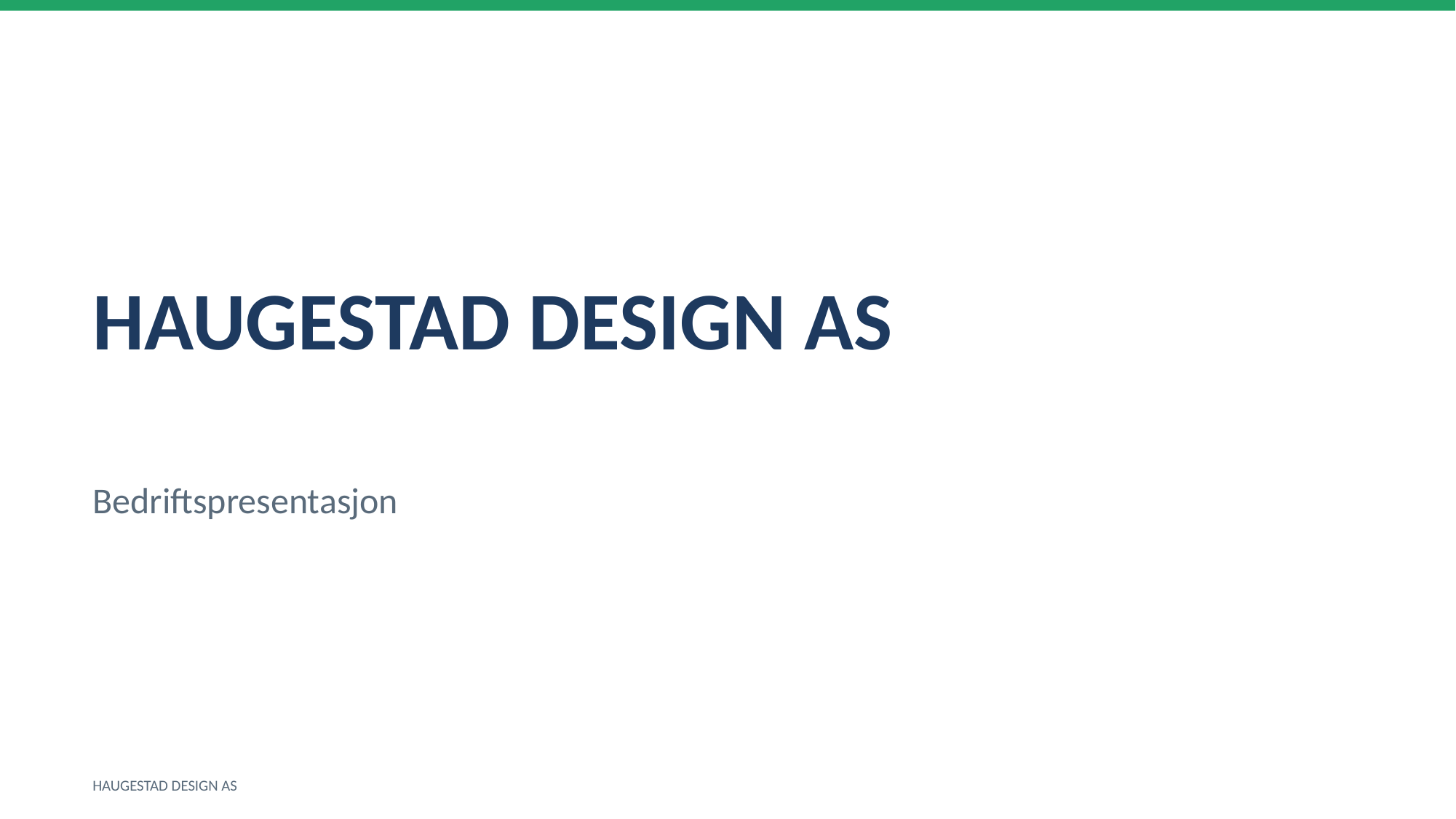

HAUGESTAD DESIGN AS
Bedriftspresentasjon
HAUGESTAD DESIGN AS